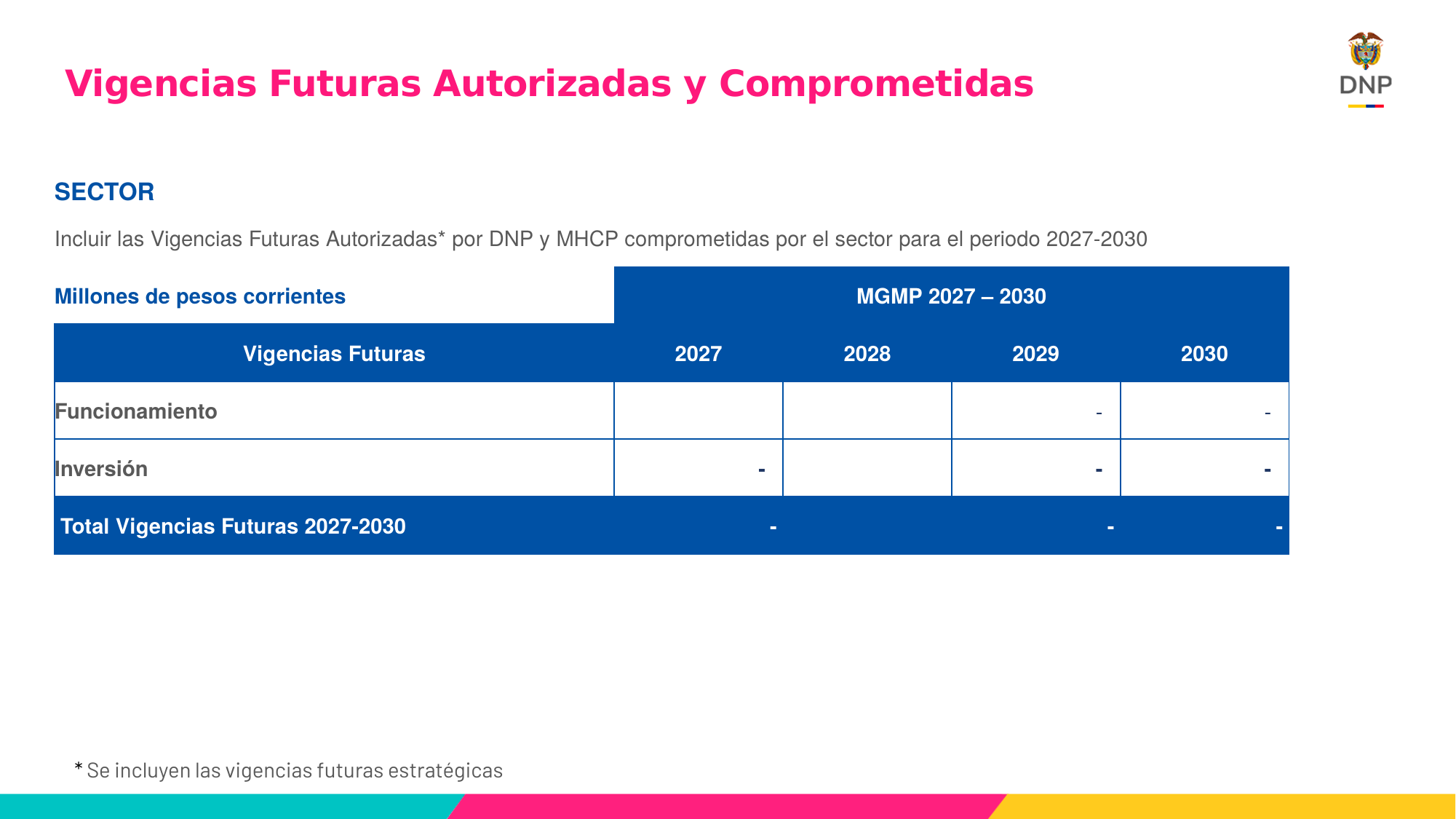

Vigencias Futuras Autorizadas y Comprometidas
| SECTOR |  |  |  |  |
| --- | --- | --- | --- | --- |
| Incluir las Vigencias Futuras Autorizadas\* por DNP y MHCP comprometidas por el sector para el periodo 2027-2030 |  |  |  |  |
| Millones de pesos corrientes | MGMP 2027 – 2030 |  |  |  |
| Vigencias Futuras | 2027 | 2028 | 2029 | 2030 |
| Funcionamiento |  |  | - | - |
| Inversión | - |  | - | - |
| Total Vigencias Futuras 2027-2030 | - |  | - | - |

* Se incluyen las vigencias futuras estratégicas